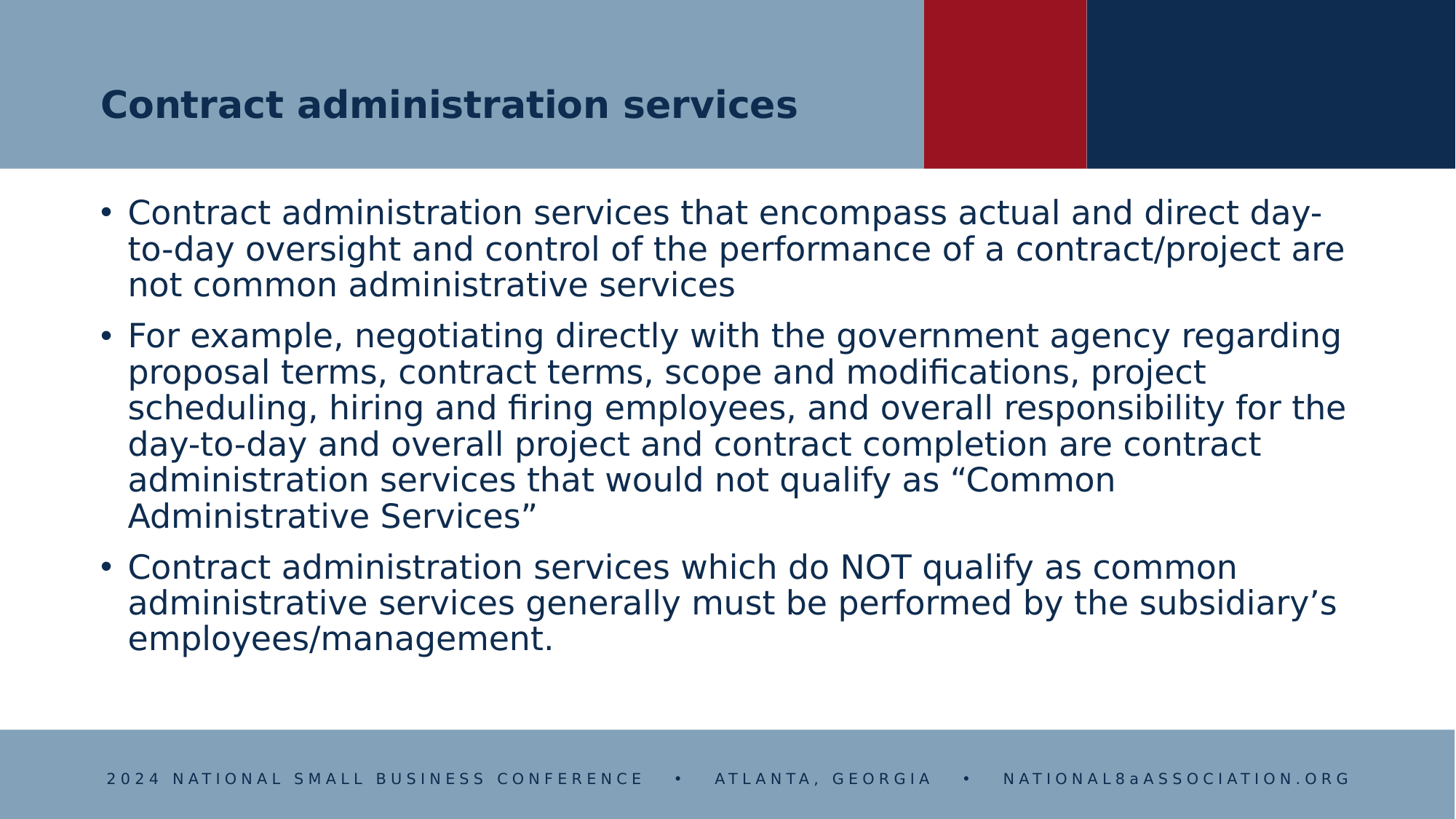

# Contract administration services
Contract administration services that encompass actual and direct day-to-day oversight and control of the performance of a contract/project are not common administrative services
For example, negotiating directly with the government agency regarding proposal terms, contract terms, scope and modifications, project scheduling, hiring and firing employees, and overall responsibility for the day-to-day and overall project and contract completion are contract administration services that would not qualify as “Common Administrative Services”
Contract administration services which do NOT qualify as common administrative services generally must be performed by the subsidiary’s employees/management.